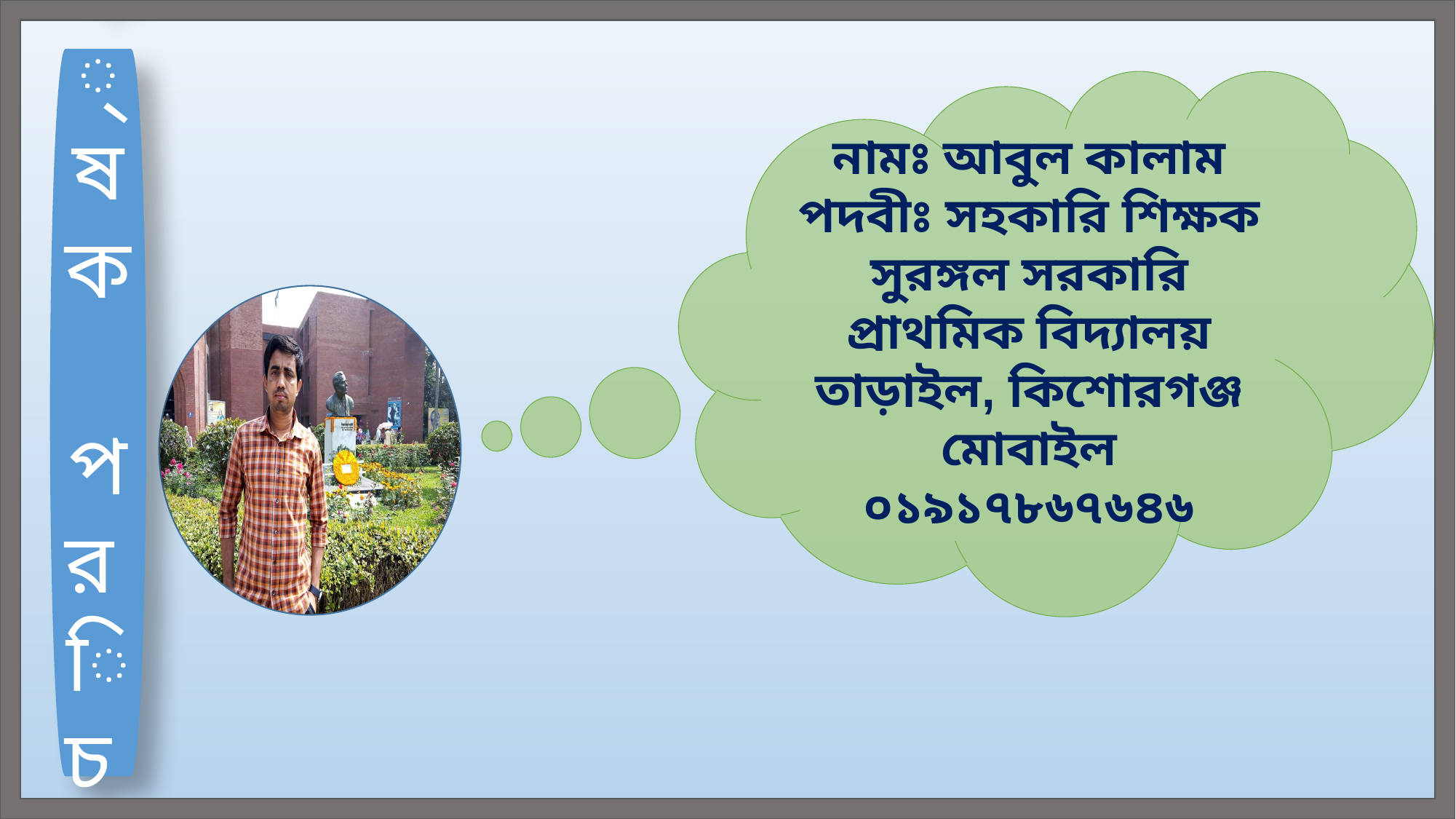

শিক্ষক পরিচিতি
নামঃ আবুল কালাম
পদবীঃ সহকারি শিক্ষক
সুরঙ্গল সরকারি প্রাথমিক বিদ্যালয়
তাড়াইল, কিশোরগঞ্জ
মোবাইল ০১৯১৭৮৬৭৬৪৬